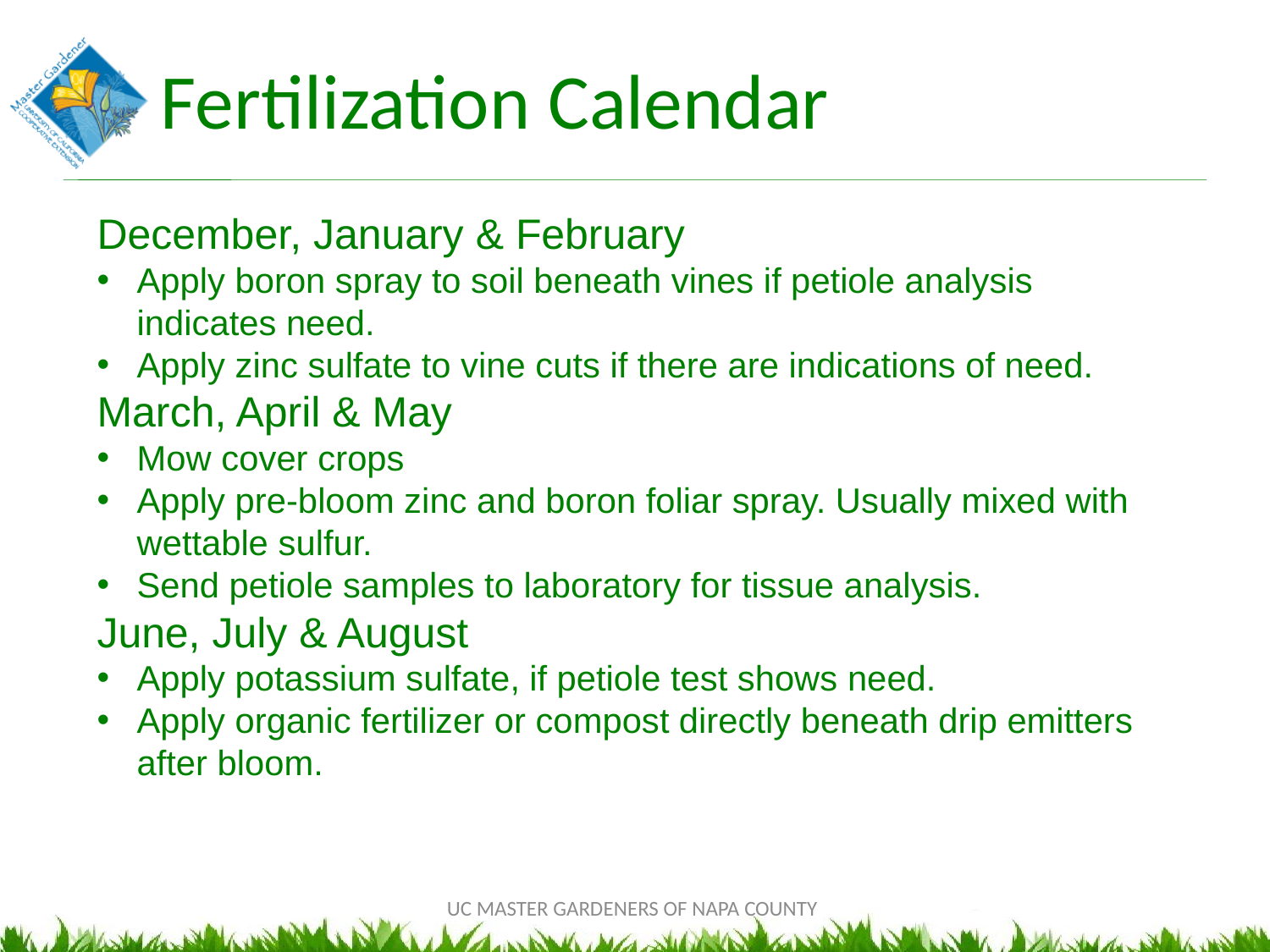

# Fertilization Calendar
December, January & February
Apply boron spray to soil beneath vines if petiole analysis indicates need.
Apply zinc sulfate to vine cuts if there are indications of need.
March, April & May
Mow cover crops
Apply pre-bloom zinc and boron foliar spray. Usually mixed with wettable sulfur.
Send petiole samples to laboratory for tissue analysis.
June, July & August
Apply potassium sulfate, if petiole test shows need.
Apply organic fertilizer or compost directly beneath drip emitters after bloom.
UC MASTER GARDENERS OF NAPA COUNTY